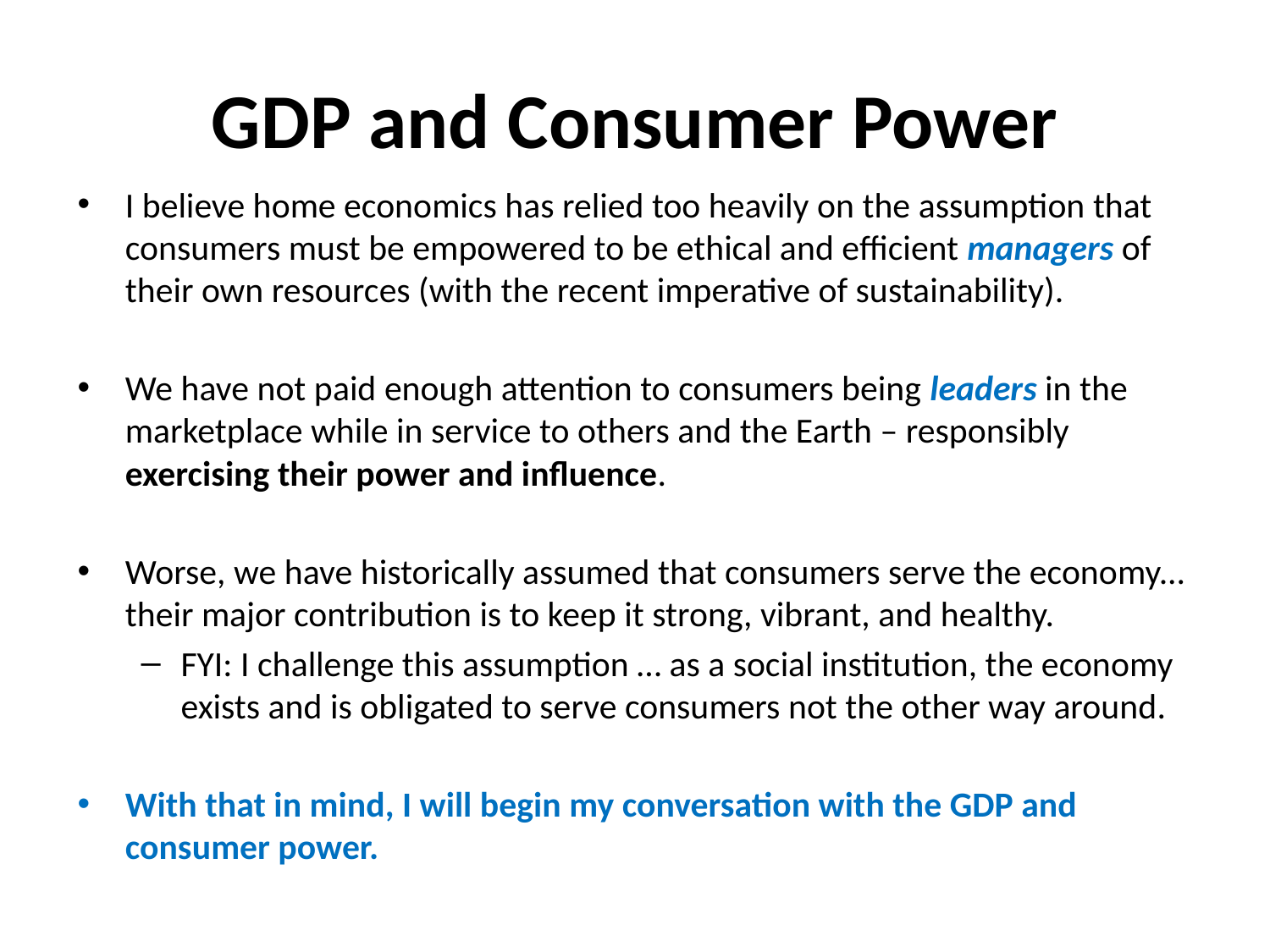

# GDP and Consumer Power
I believe home economics has relied too heavily on the assumption that consumers must be empowered to be ethical and efficient managers of their own resources (with the recent imperative of sustainability).

We have not paid enough attention to consumers being leaders in the marketplace while in service to others and the Earth – responsibly exercising their power and influence.

Worse, we have historically assumed that consumers serve the economy... their major contribution is to keep it strong, vibrant, and healthy.
FYI: I challenge this assumption … as a social institution, the economy exists and is obligated to serve consumers not the other way around.

With that in mind, I will begin my conversation with the GDP and consumer power.